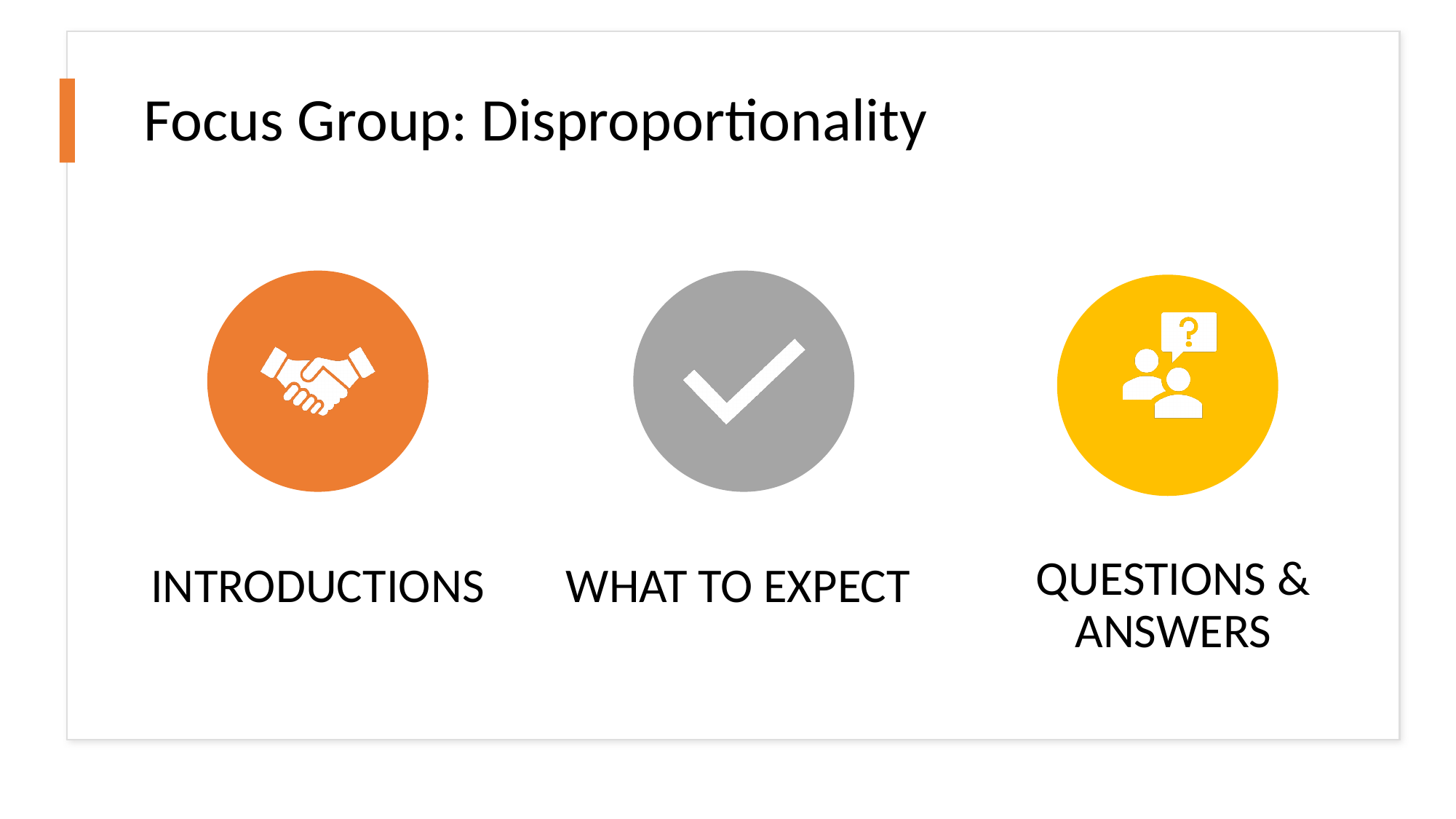

# Focus Group: Disproportionality

Introductions
What to expect
Questions & Answers